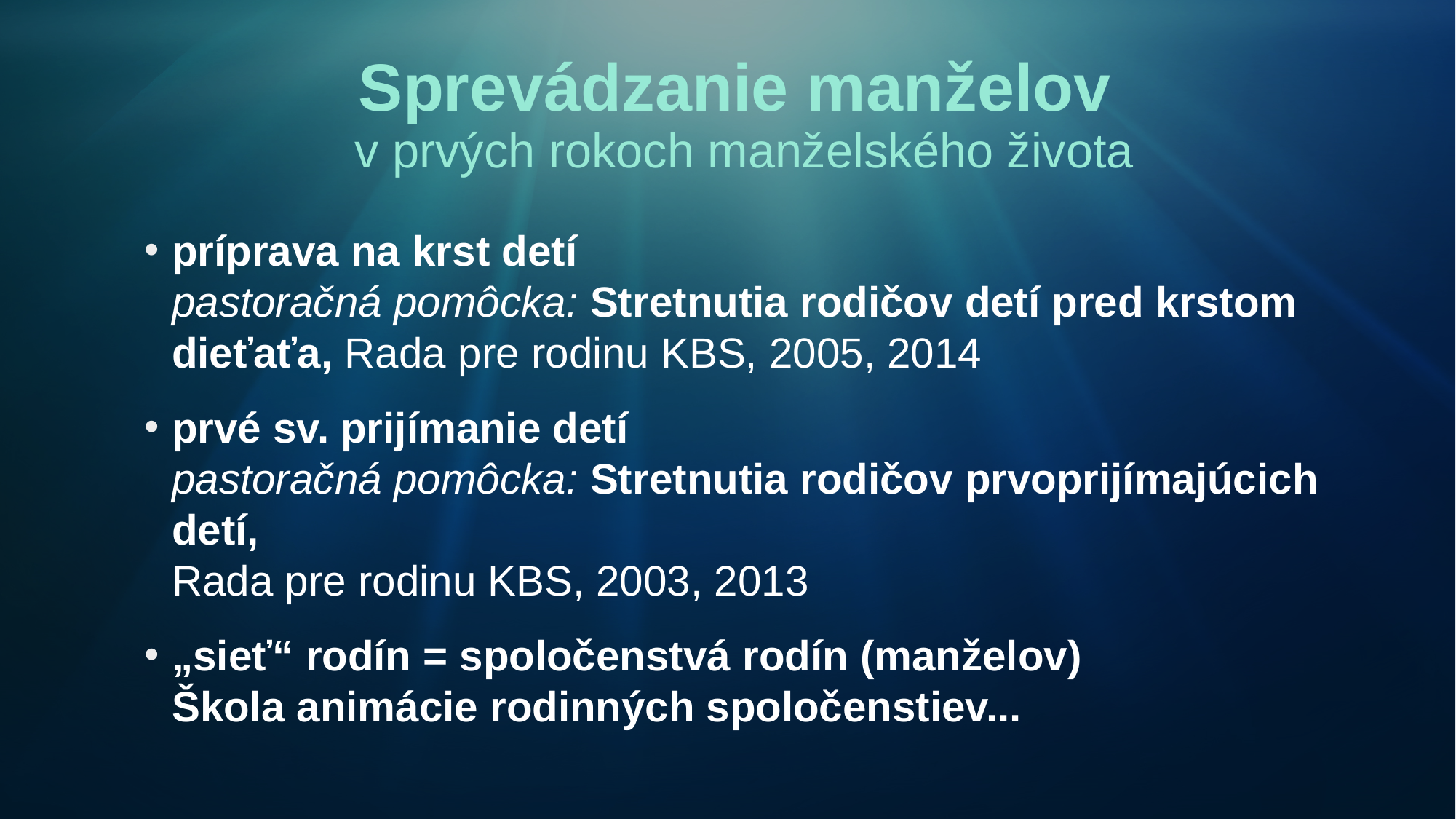

# Sprevádzanie manželov v prvých rokoch manželského života
príprava na krst detí
pastoračná pomôcka: Stretnutia rodičov detí pred krstom dieťaťa, Rada pre rodinu KBS, 2005, 2014
prvé sv. prijímanie detí
pastoračná pomôcka: Stretnutia rodičov prvoprijímajúcich detí,
Rada pre rodinu KBS, 2003, 2013
„sieť“ rodín = spoločenstvá rodín (manželov)
Škola animácie rodinných spoločenstiev...